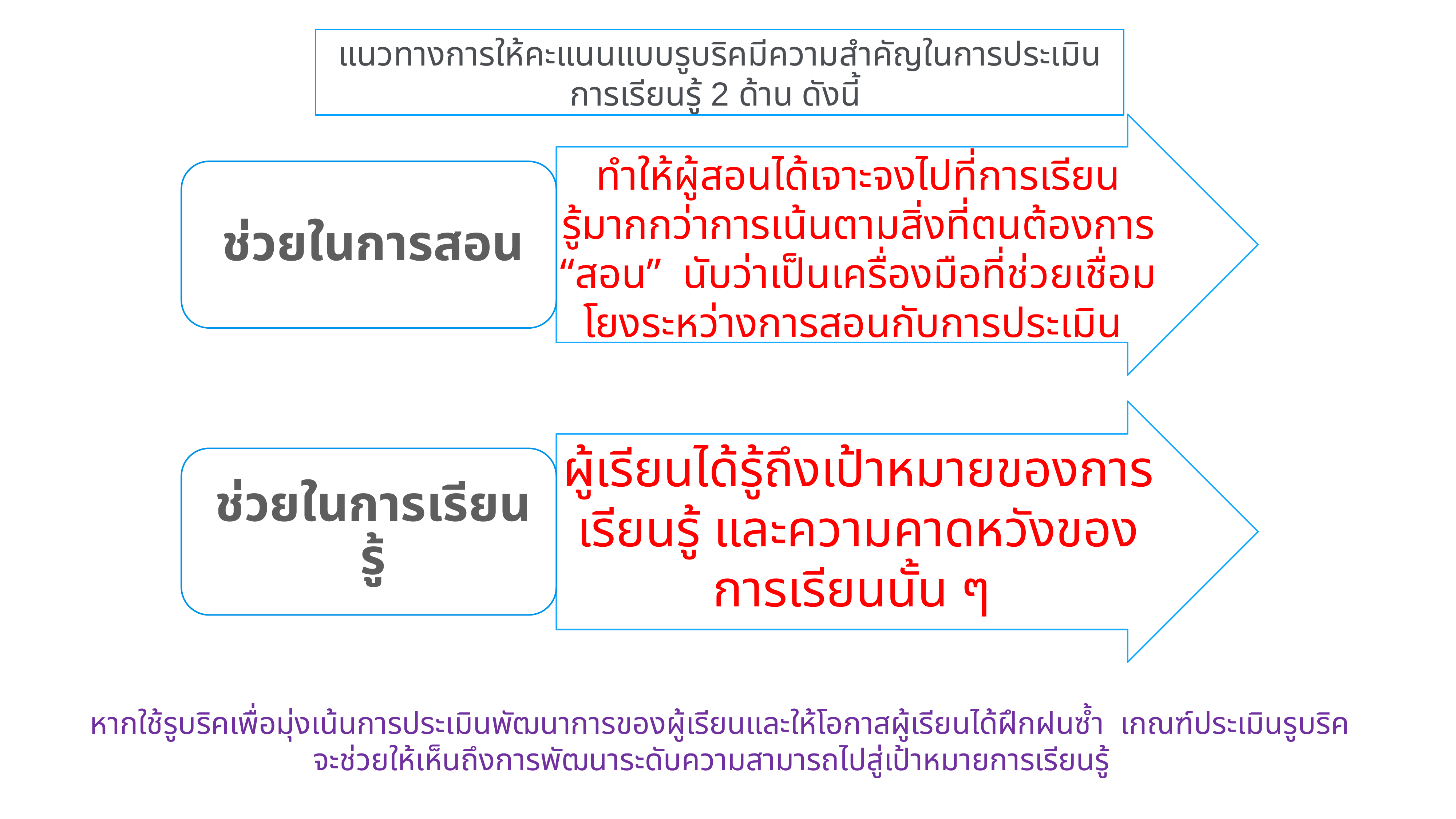

แนวทางการให้คะแนนแบบรูบริคมีความสำคัญในการประเมินการเรียนรู้ 2 ด้าน ดังนี้
ทำให้ผู้สอนได้เจาะจงไปที่การเรียนรู้มากกว่าการเน้นตามสิ่งที่ตนต้องการ “สอน”  นับว่าเป็นเครื่องมือที่ช่วยเชื่อมโยงระหว่างการสอนกับการประเมิน
ช่วยในการสอน
ผู้เรียนได้รู้ถึงเป้าหมายของการเรียนรู้ และความคาดหวังของการเรียนนั้น ๆ
ช่วยในการเรียนรู้
หากใช้รูบริคเพื่อมุ่งเน้นการประเมินพัฒนาการของผู้เรียนและให้โอกาสผู้เรียนได้ฝึกฝนซ้ำ  เกณฑ์ประเมินรูบริคจะช่วยให้เห็นถึงการพัฒนาระดับความสามารถไปสู่เป้าหมายการเรียนรู้